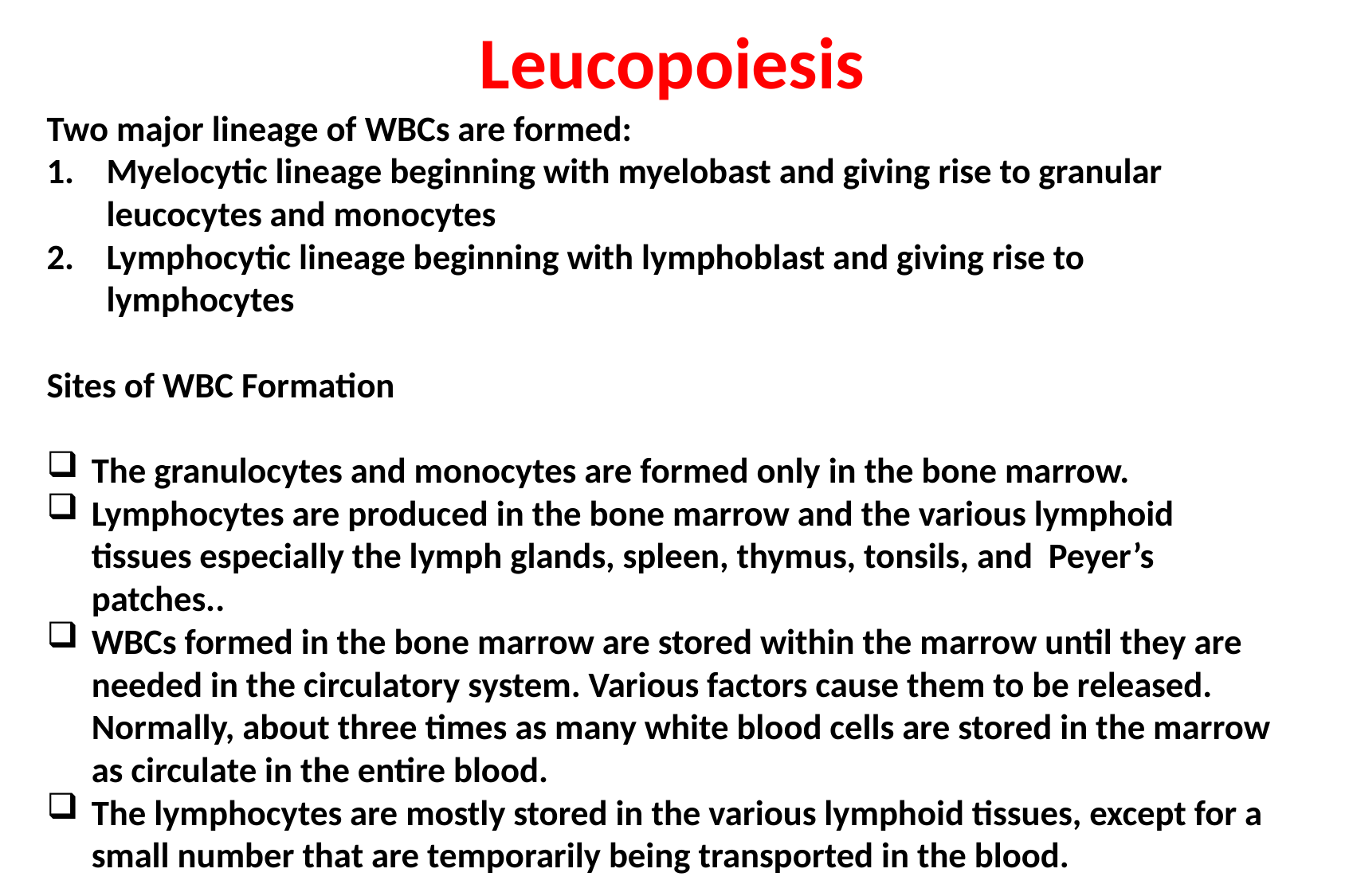

Leucopoiesis
Two major lineage of WBCs are formed:
Myelocytic lineage beginning with myelobast and giving rise to granular leucocytes and monocytes
Lymphocytic lineage beginning with lymphoblast and giving rise to lymphocytes

Sites of WBC Formation

The granulocytes and monocytes are formed only in the bone marrow.
Lymphocytes are produced in the bone marrow and the various lymphoid tissues especially the lymph glands, spleen, thymus, tonsils, and  Peyer’s patches..
WBCs formed in the bone marrow are stored within the marrow until they are needed in the circulatory system. Various factors cause them to be released. Normally, about three times as many white blood cells are stored in the marrow as circulate in the entire blood.
The lymphocytes are mostly stored in the various lymphoid tissues, except for a small number that are temporarily being transported in the blood.